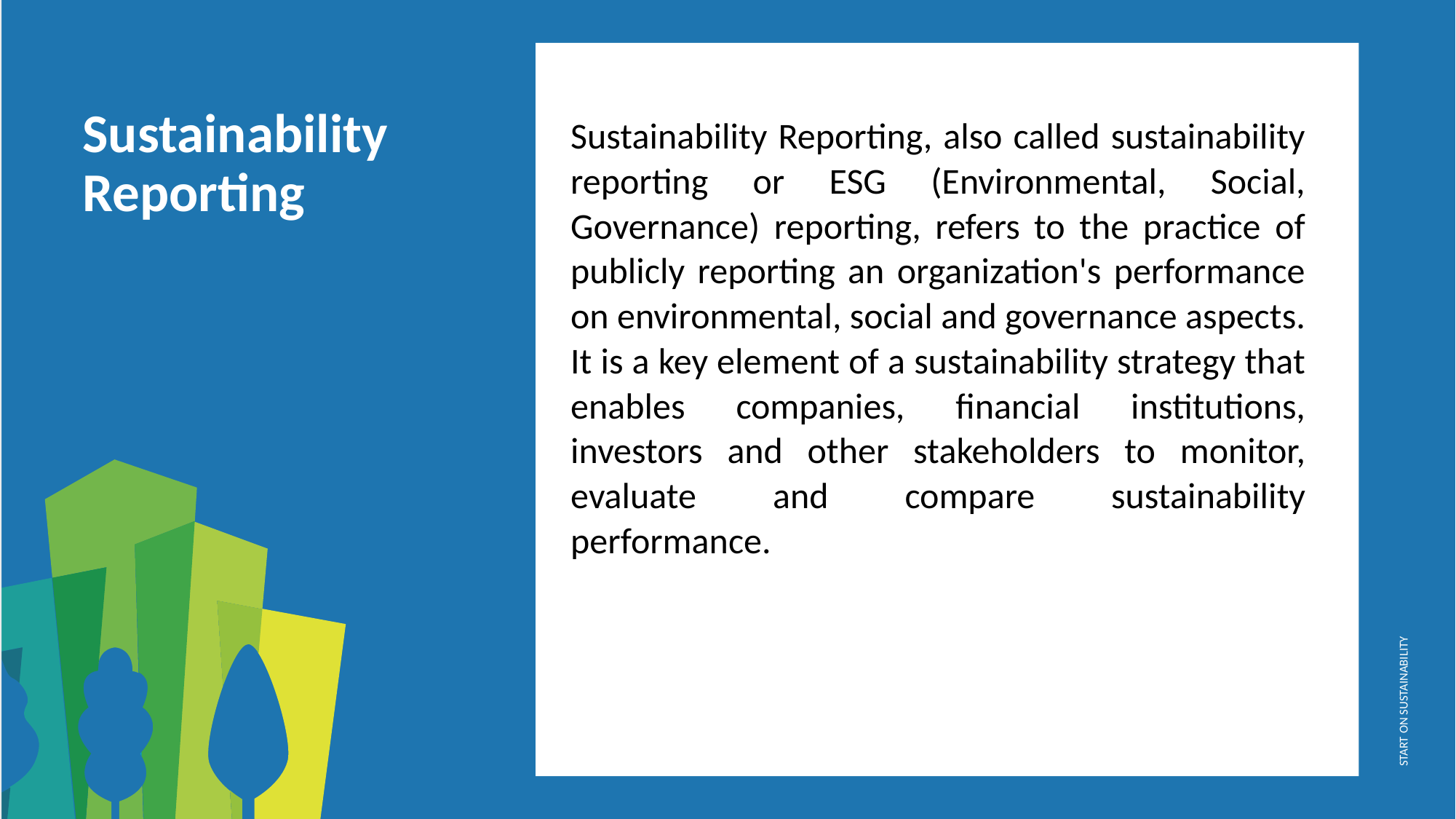

Sustainability Reporting
Sustainability Reporting, also called sustainability reporting or ESG (Environmental, Social, Governance) reporting, refers to the practice of publicly reporting an organization's performance on environmental, social and governance aspects. It is a key element of a sustainability strategy that enables companies, financial institutions, investors and other stakeholders to monitor, evaluate and compare sustainability performance.